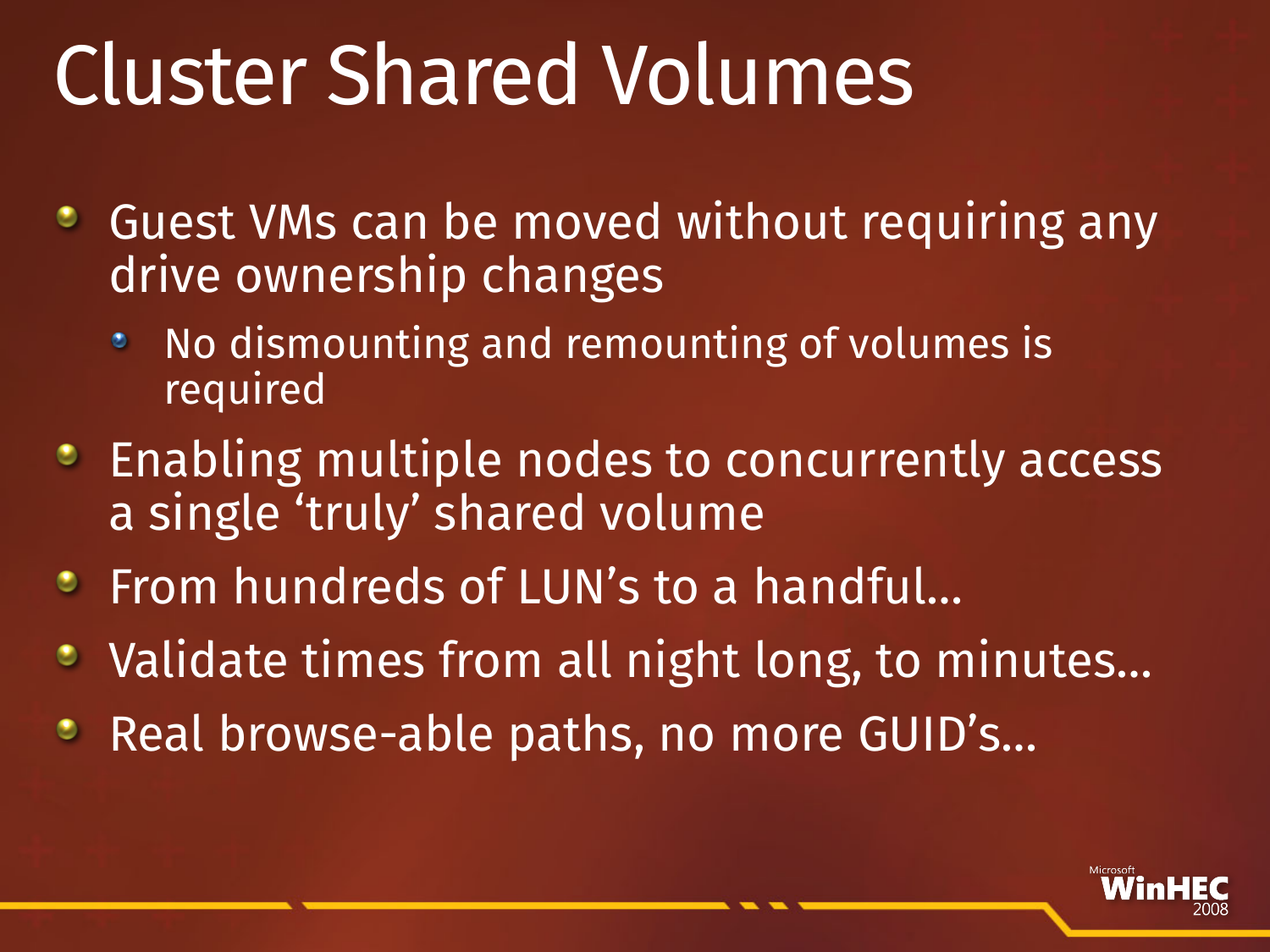

# Cluster Shared Volumes
Guest VMs can be moved without requiring any drive ownership changes
No dismounting and remounting of volumes is required
Enabling multiple nodes to concurrently access
a single ‘truly’ shared volume
From hundreds of LUN’s to a handful…
Validate times from all night long, to minutes…
Real browse-able paths, no more GUID’s…